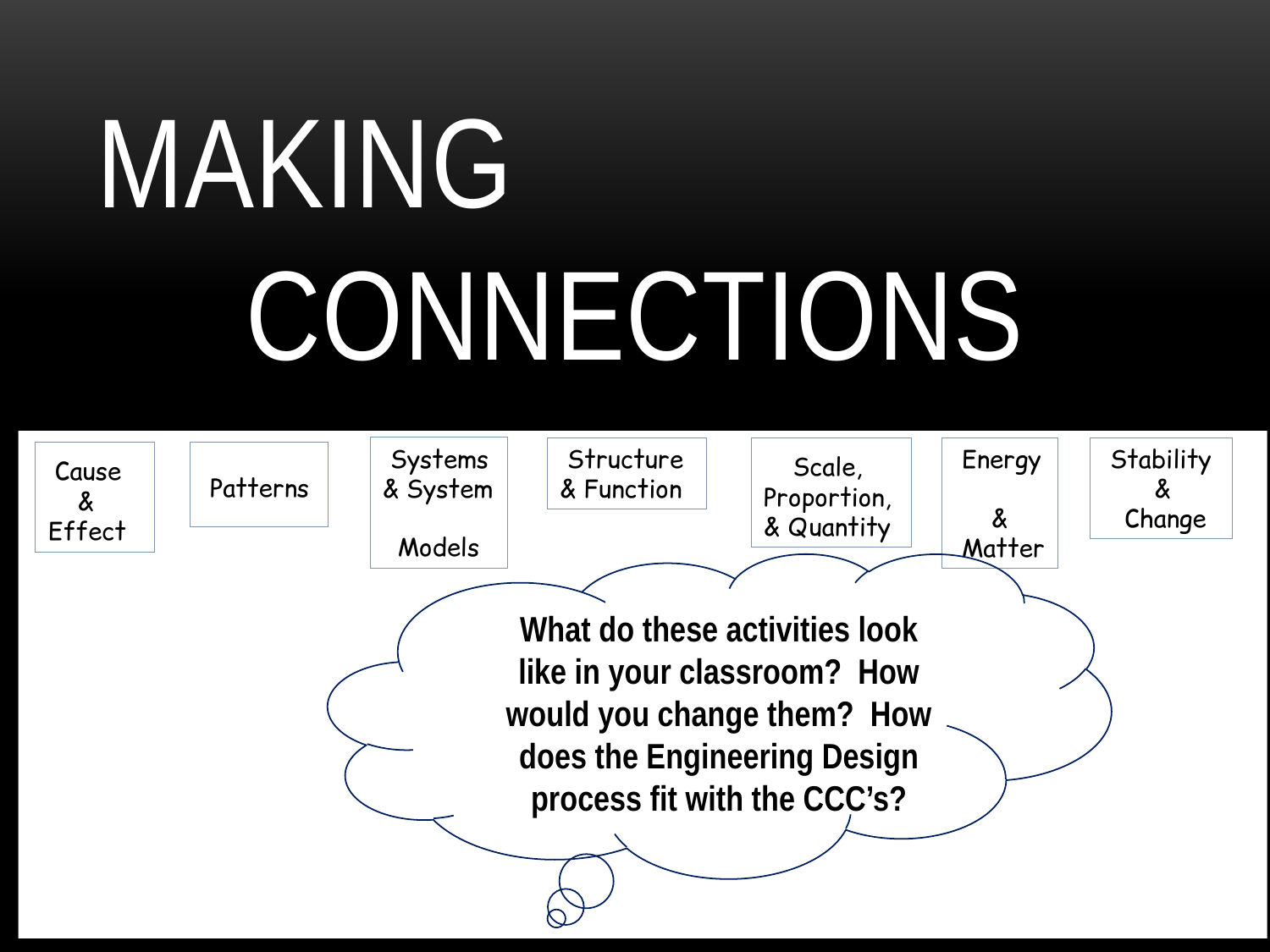

# MAKING connections

 Systems & System
  Models
 Structure & Function
    Scale, Proportion, & Quantity
 Energy
     &
 Matter
 Stability
       &
   Change
 Cause
    & Effect

 Patterns

What do these activities look like in your classroom?  How would you change them?  How does the Engineering Design process fit with the CCC’s?